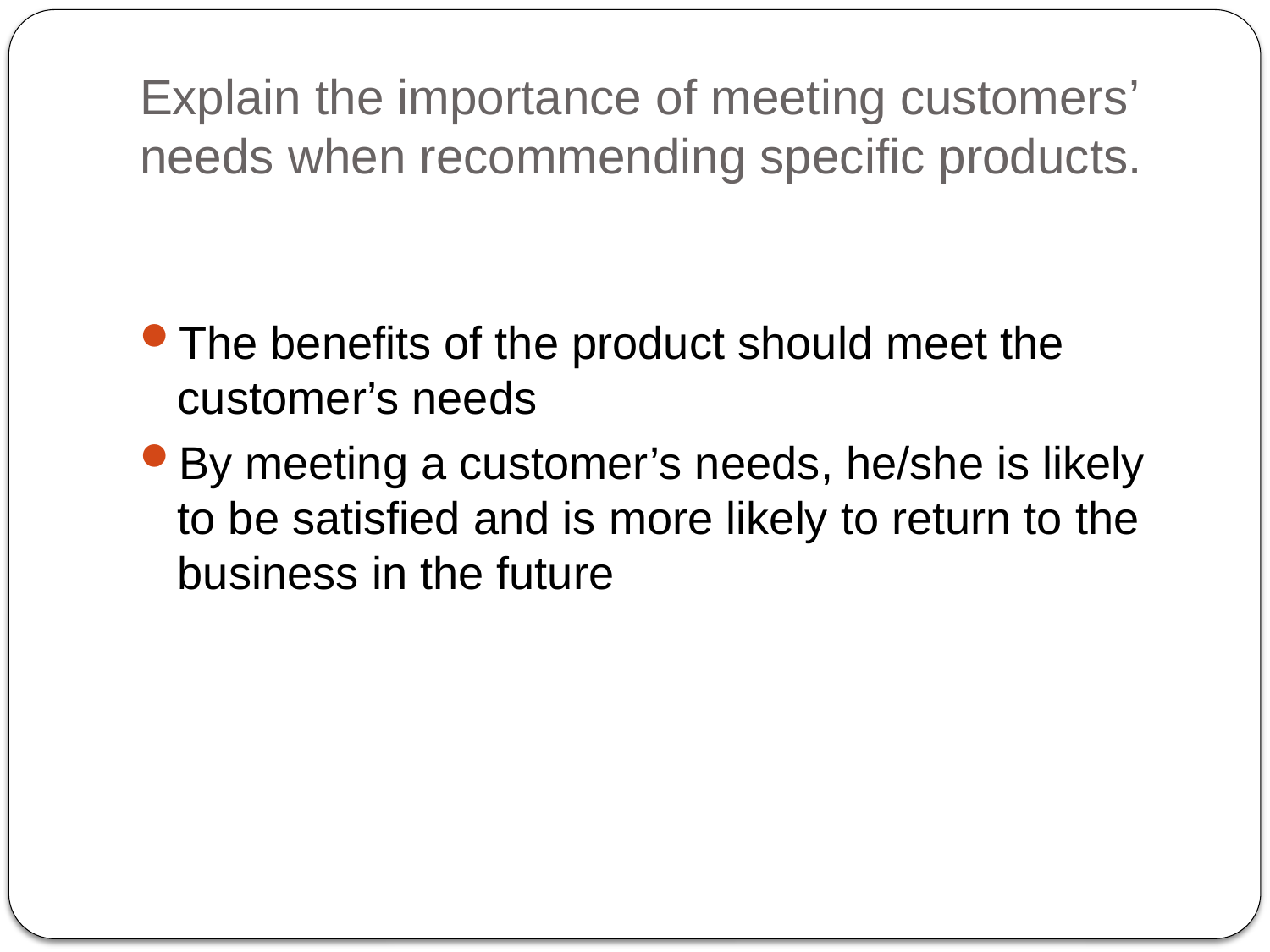

# Explain the importance of meeting customers’ needs when recommending specific products.
The benefits of the product should meet the customer’s needs
By meeting a customer’s needs, he/she is likely to be satisfied and is more likely to return to the business in the future